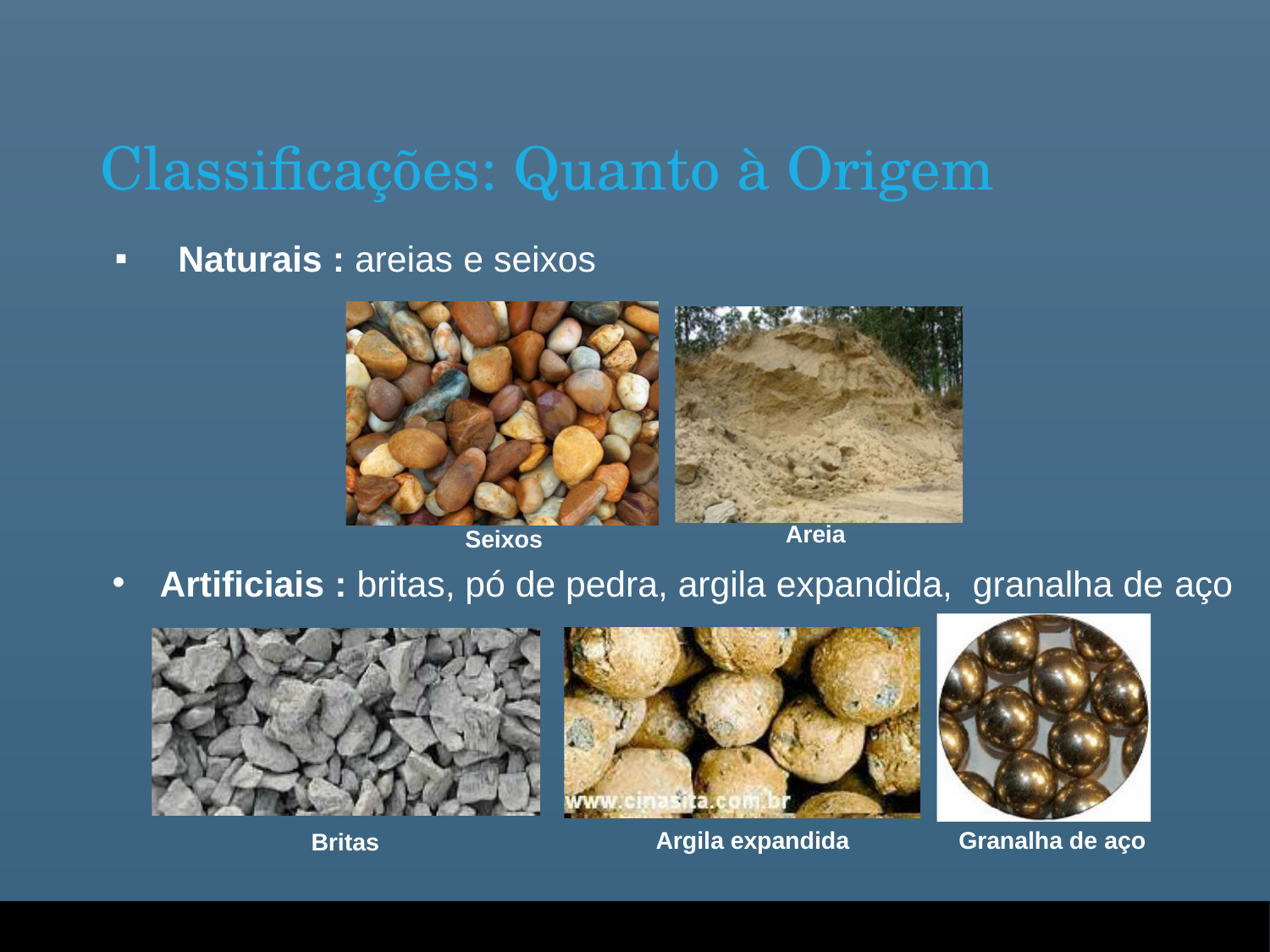

# Classificações: Quanto à Origem
Naturais : areias e seixos

Areia
Seixos
Artificiais : britas, pó de pedra, argila expandida,  granalha de aço

Argila expandida
Granalha de aço
Britas